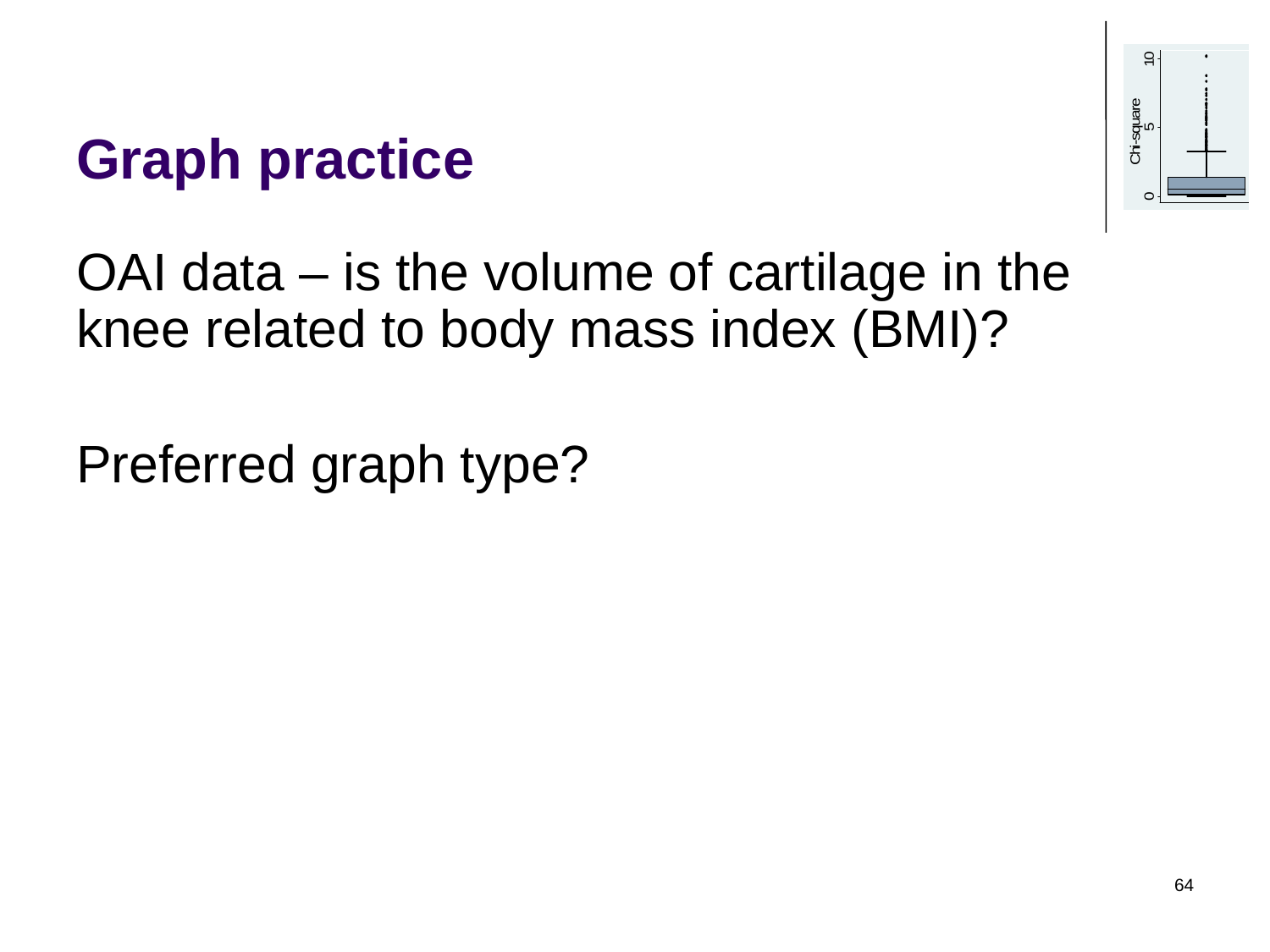

# Graph practice
OAI data – is the volume of cartilage in the knee related to body mass index (BMI)?

Preferred graph type?
64